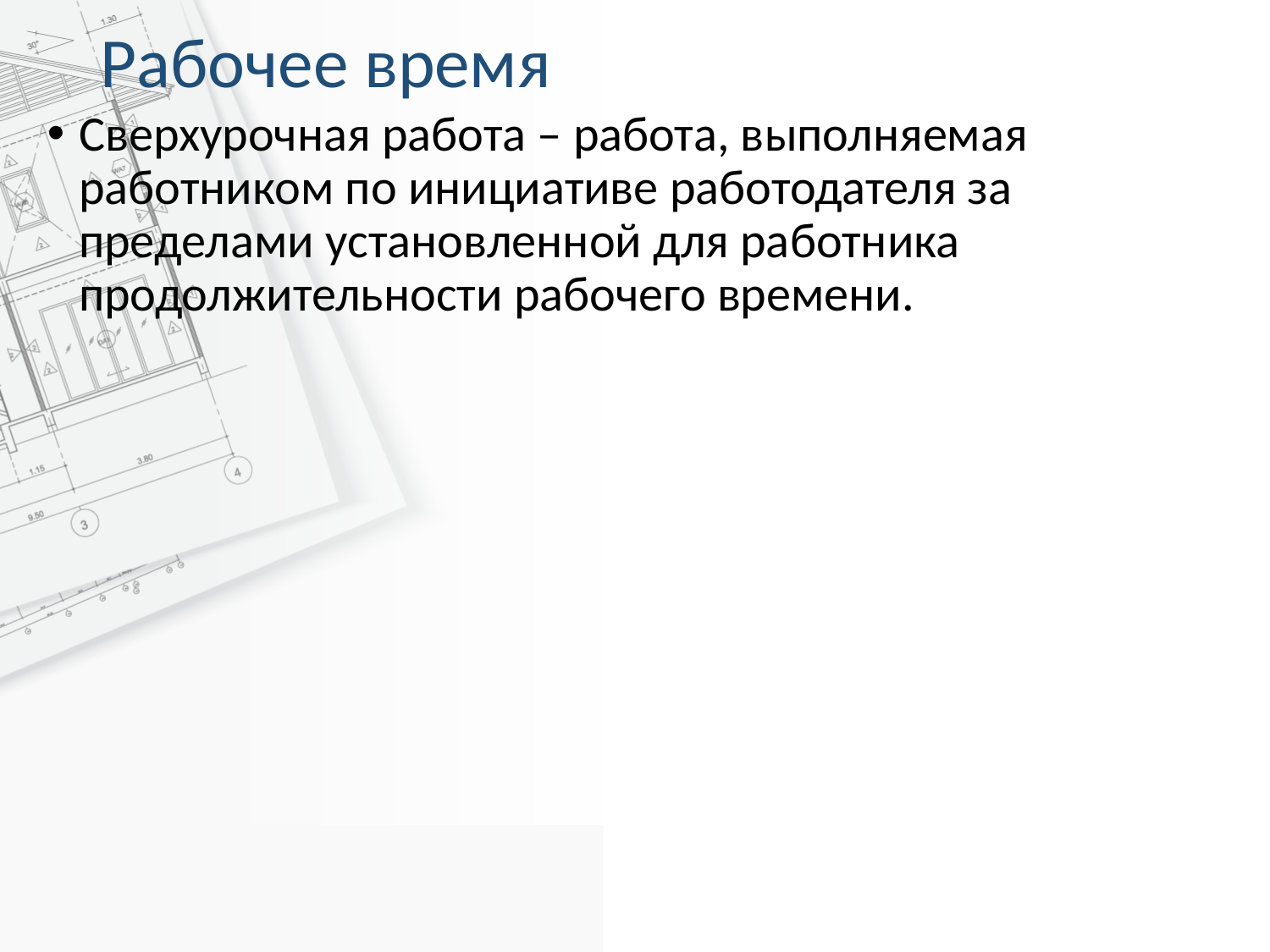

# Рабочее время
Сверхурочная работа – работа, выполняемая работником по инициативе работодателя за пределами установленной для работника продолжительности рабочего времени.